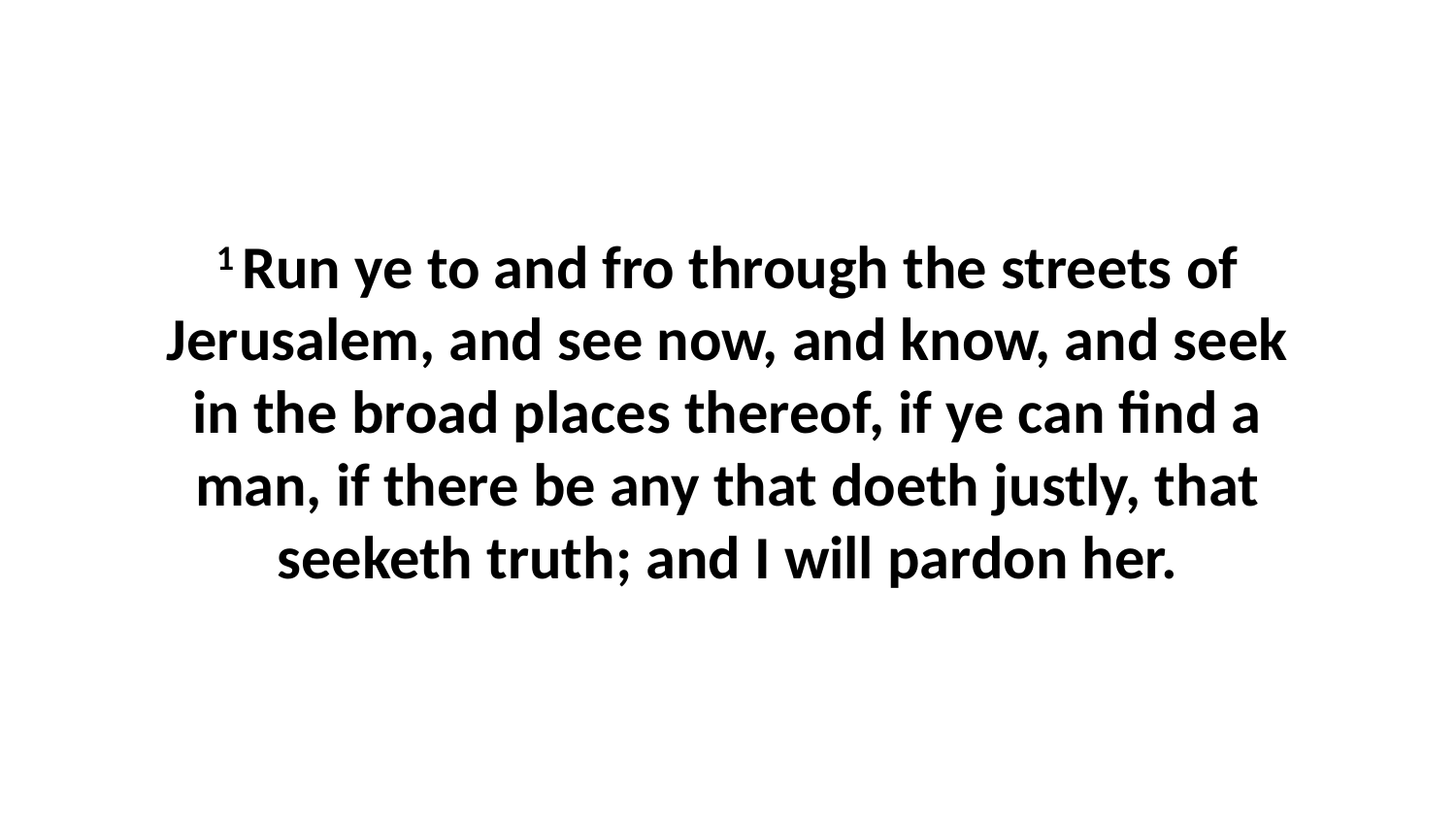

1 Run ye to and fro through the streets of Jerusalem, and see now, and know, and seek in the broad places thereof, if ye can find a man, if there be any that doeth justly, that seeketh truth; and I will pardon her.